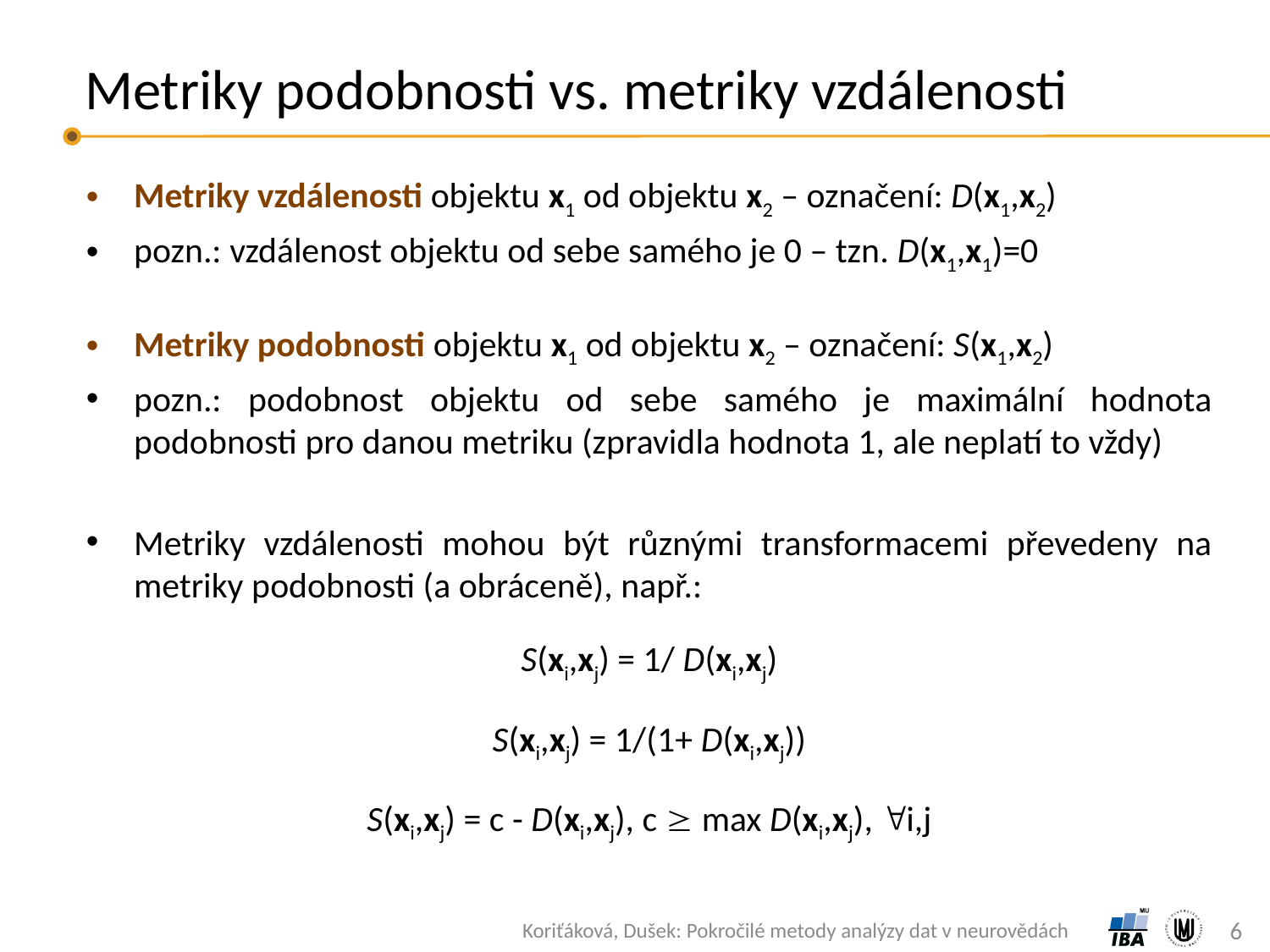

# Metriky podobnosti vs. metriky vzdálenosti
Metriky vzdálenosti objektu x1 od objektu x2 – označení: D(x1,x2)
pozn.: vzdálenost objektu od sebe samého je 0 – tzn. D(x1,x1)=0
Metriky podobnosti objektu x1 od objektu x2 – označení: S(x1,x2)
pozn.: podobnost objektu od sebe samého je maximální hodnota podobnosti pro danou metriku (zpravidla hodnota 1, ale neplatí to vždy)
Metriky vzdálenosti mohou být různými transformacemi převedeny na metriky podobnosti (a obráceně), např.:

S(xi,xj) = 1/ D(xi,xj)

S(xi,xj) = 1/(1+ D(xi,xj))

S(xi,xj) = c - D(xi,xj), c ≥ max D(xi,xj), ∀i,j
6